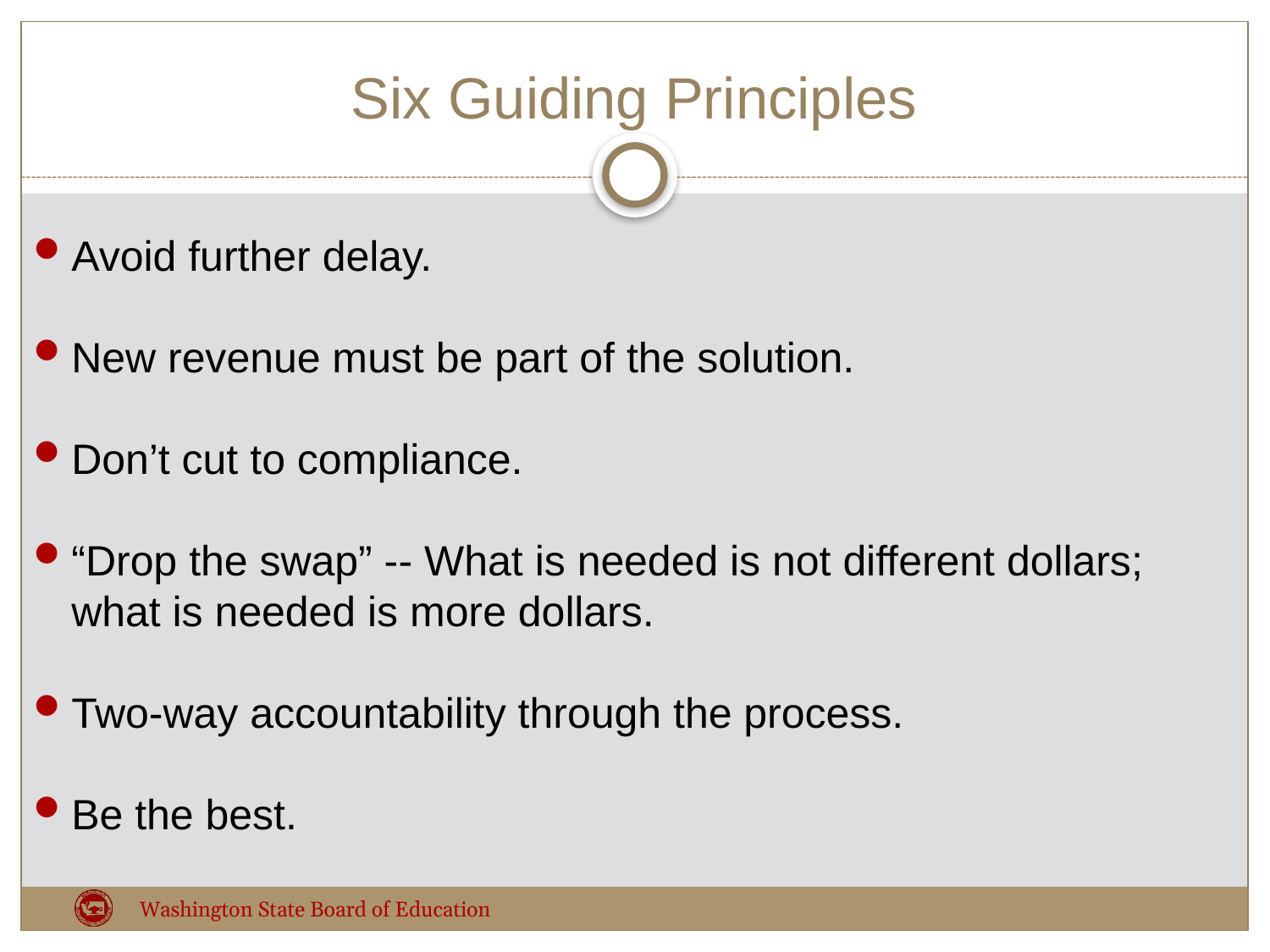

# Six Guiding Principles
Avoid further delay.

New revenue must be part of the solution.

Don’t cut to compliance.

“Drop the swap” -- What is needed is not different dollars; what is needed is more dollars.

Two-way accountability through the process.

Be the best.
Washington State Board of Education